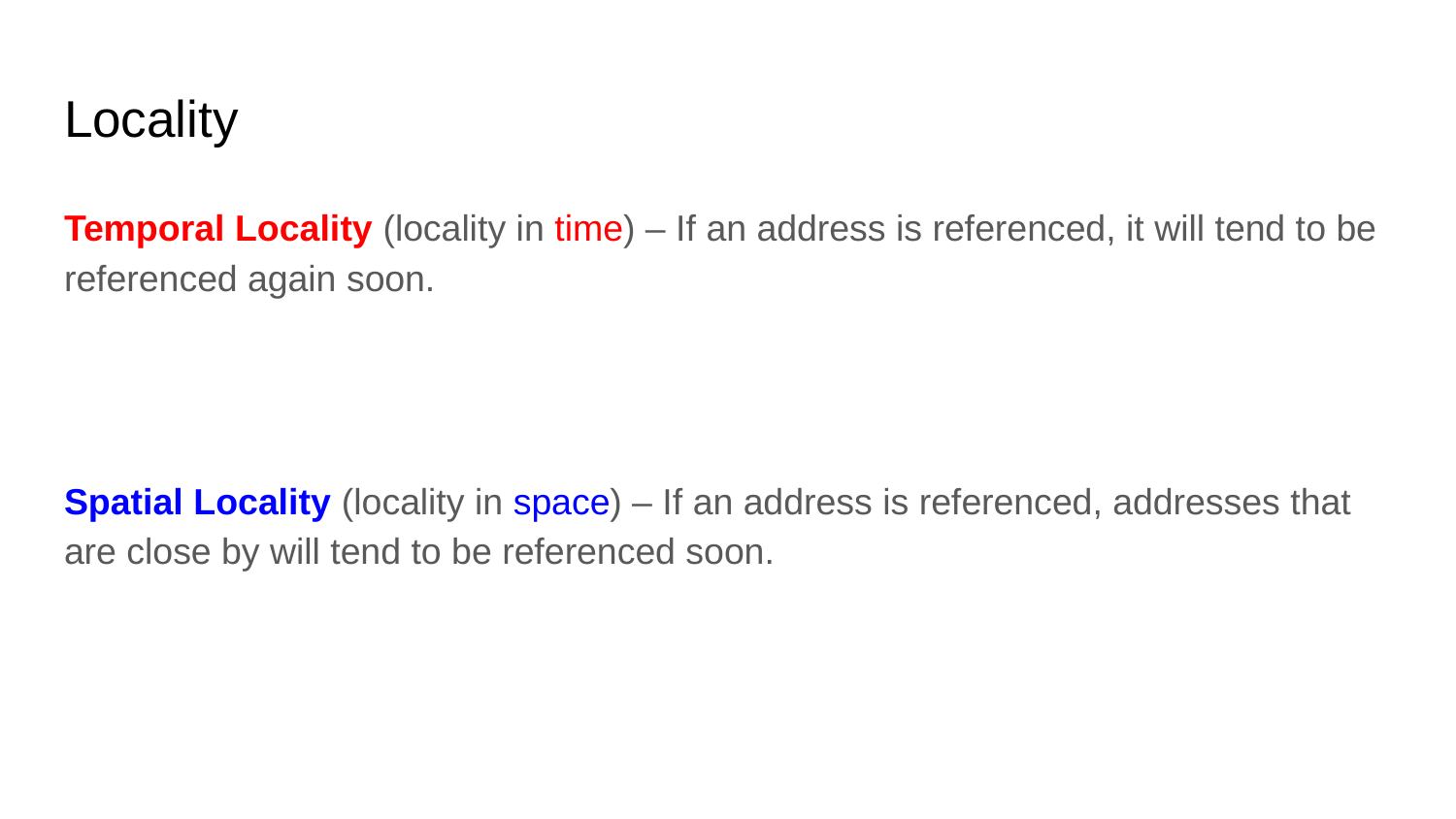

# Locality
Temporal Locality (locality in time) – If an address is referenced, it will tend to be referenced again soon.

Spatial Locality (locality in space) – If an address is referenced, addresses that are close by will tend to be referenced soon.